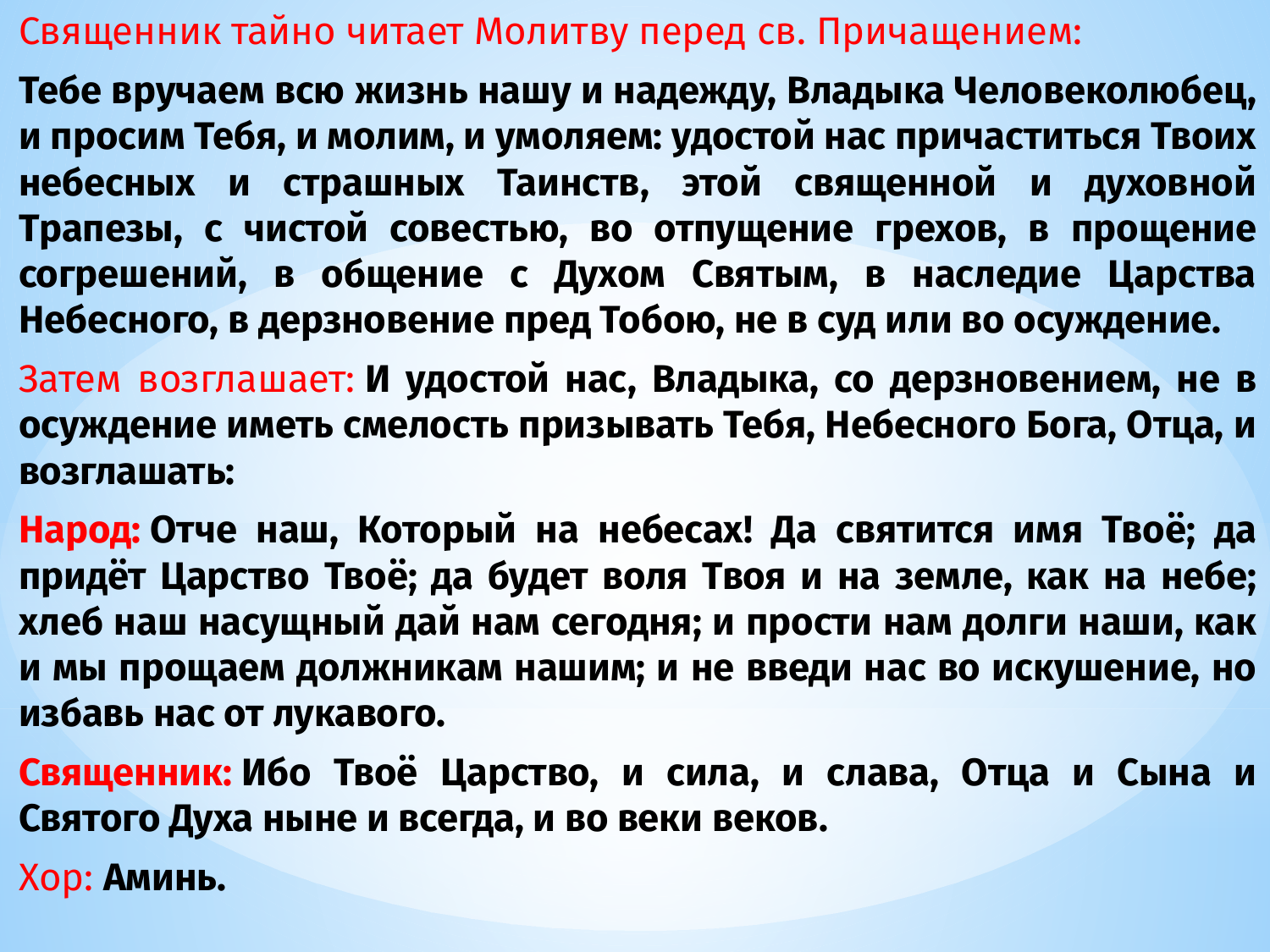

Священник тайно читает Молитву перед св. Причащением:
Тебе вручаем всю жизнь нашу и надежду, Владыка Человеколюбец, и просим Тебя, и молим, и умоляем: удостой нас причаститься Твоих небесных и страшных Таинств, этой священной и духовной Трапезы, с чистой совестью, во отпущение грехов, в прощение согрешений, в общение с Духом Святым, в наследие Царства Небесного, в дерзновение пред Тобою, не в суд или во осуждение.
Затем возглашает: И удостой нас, Владыка, со дерзновением, не в осуждение иметь смелость призывать Тебя, Небесного Бога, Отца, и возглашать:
Народ: Отче наш, Который на небесах! Да святится имя Твоё; да придёт Царство Твоё; да будет воля Твоя и на земле, как на небе; хлеб наш насущный дай нам сегодня; и прости нам долги наши, как и мы прощаем должникам нашим; и не введи нас во искушение, но избавь нас от лукавого.
Священник: Ибо Твоё Царство, и сила, и слава, Отца и Сына и Святого Духа ныне и всегда, и во веки веков.
Хор: Аминь.